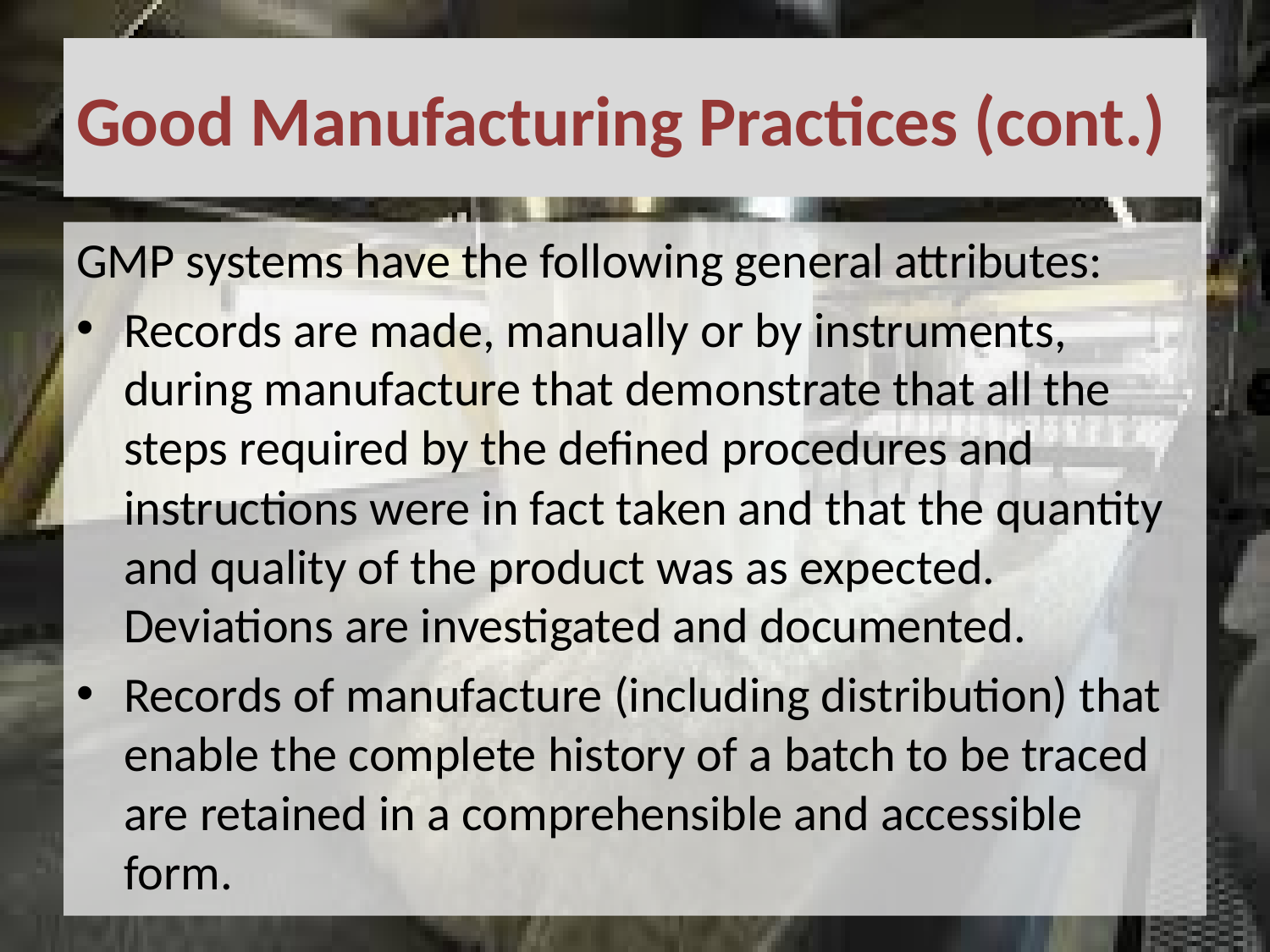

# Good Manufacturing Practices (cont.)
GMP systems have the following general attributes:
Records are made, manually or by instruments, during manufacture that demonstrate that all the steps required by the defined procedures and instructions were in fact taken and that the quantity and quality of the product was as expected. Deviations are investigated and documented.
Records of manufacture (including distribution) that enable the complete history of a batch to be traced are retained in a comprehensible and accessible form.